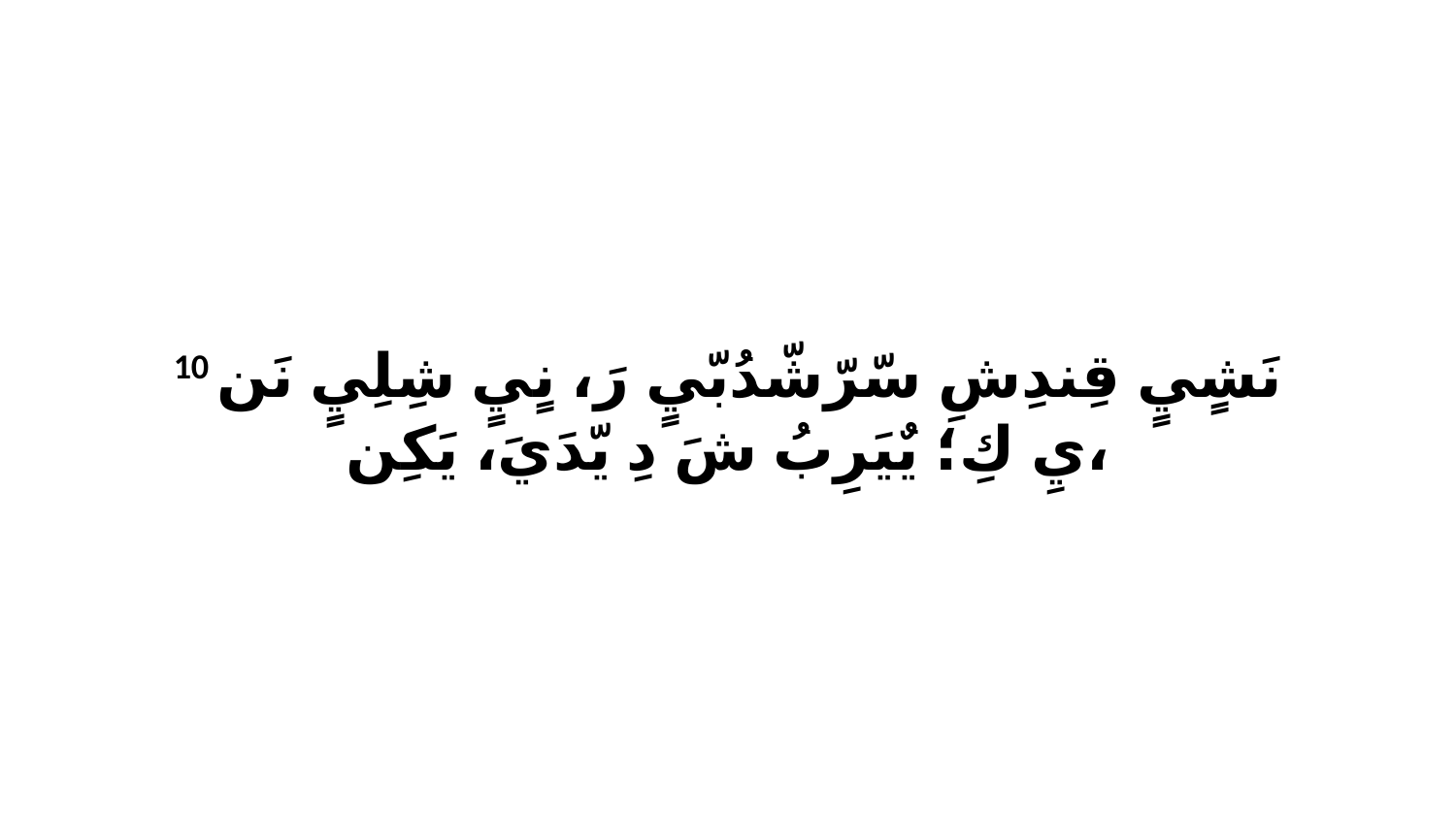

10 نَشٍيٍ قِندِشِ سّرّشّدُبّيٍ رَ، نٍيٍ شِلِيٍ نَن يِ كِ؛ يٌيَرِبُ شَ دِ يّدَيَ، يَكِن،